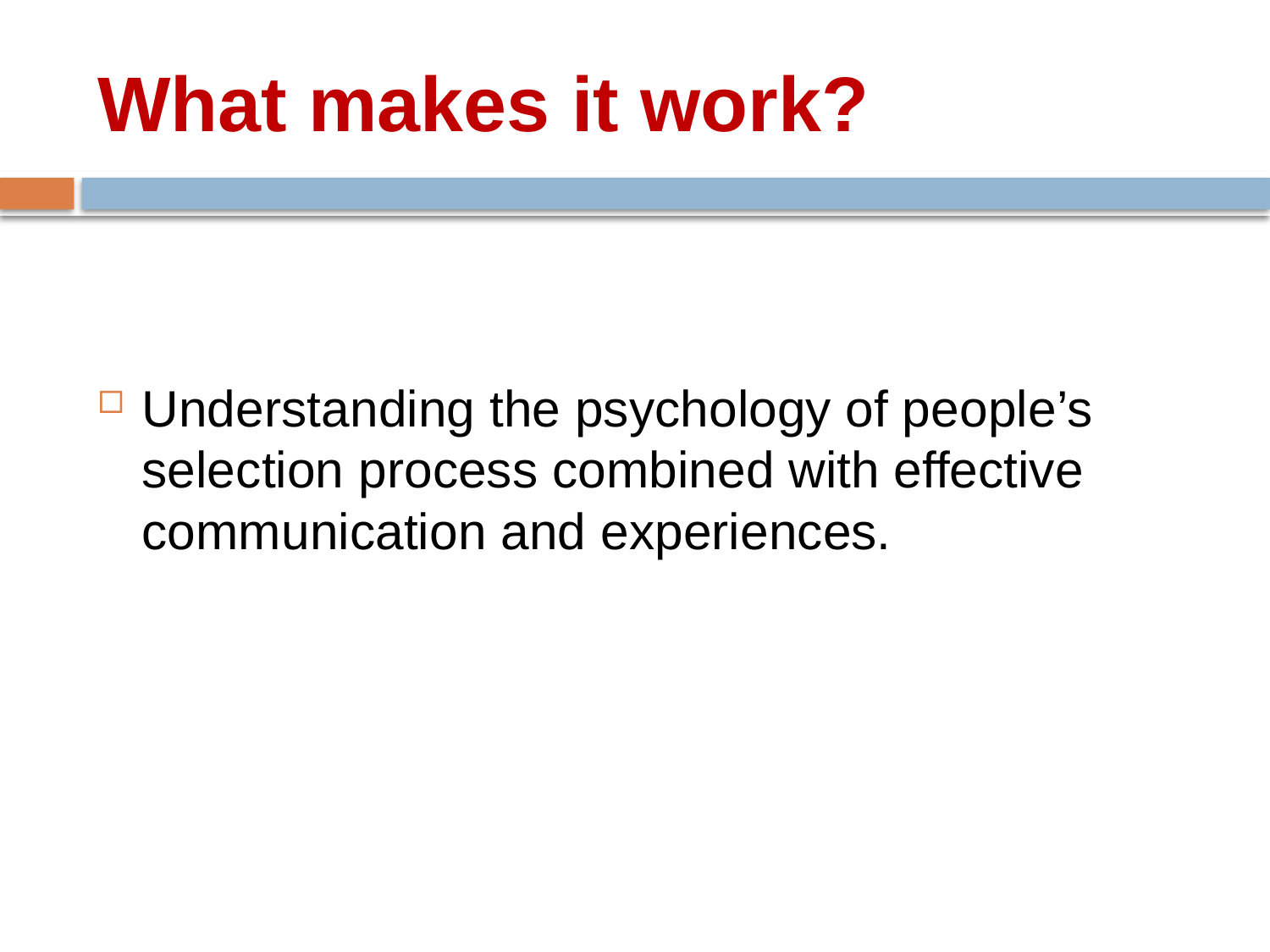

# What makes it work?

Understanding the psychology of people’s selection process combined with effective communication and experiences.